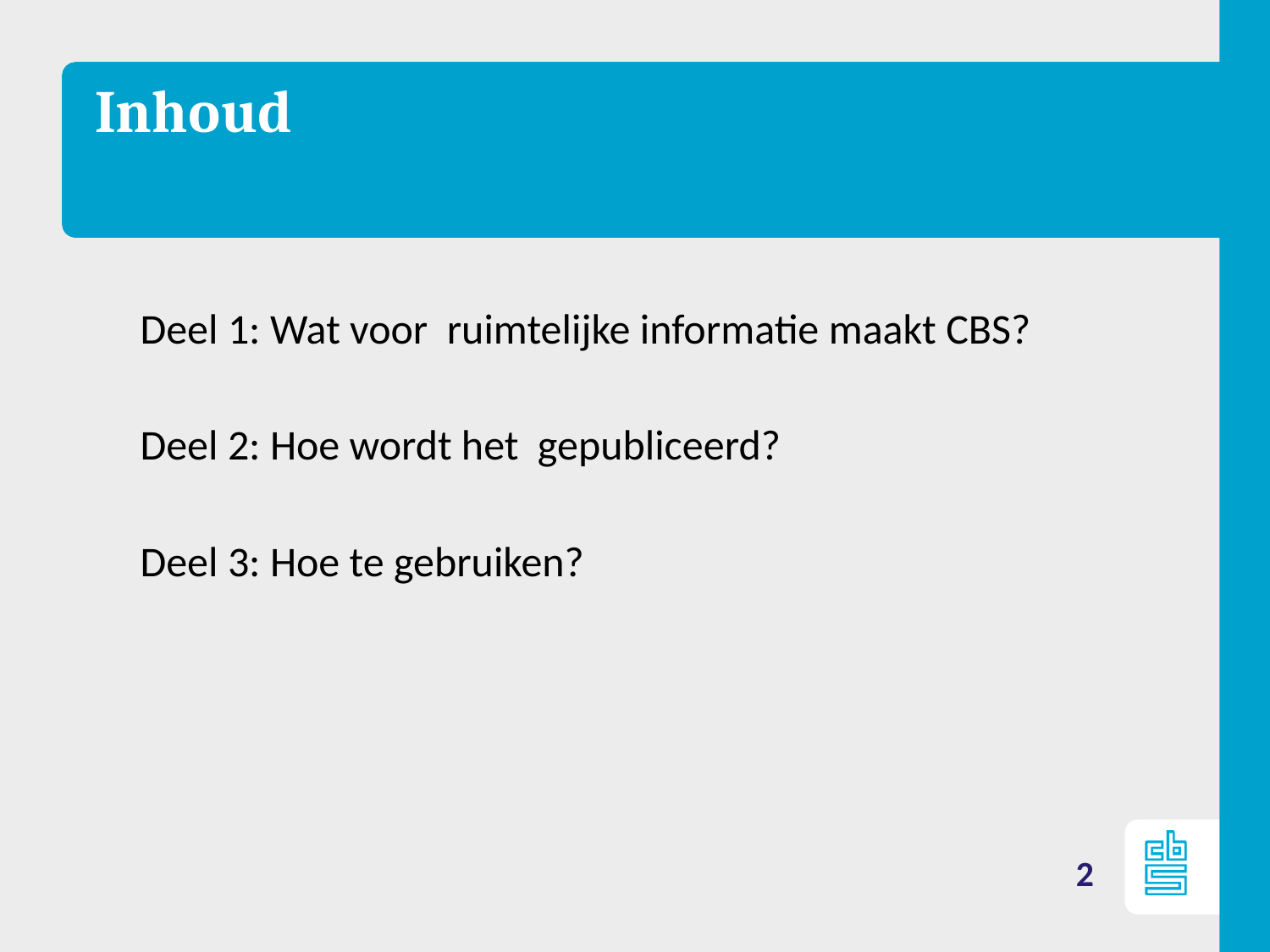

# Inhoud
Deel 1: Wat voor  ruimtelijke informatie maakt CBS?

Deel 2: Hoe wordt het  gepubliceerd?

Deel 3: Hoe te gebruiken?

2